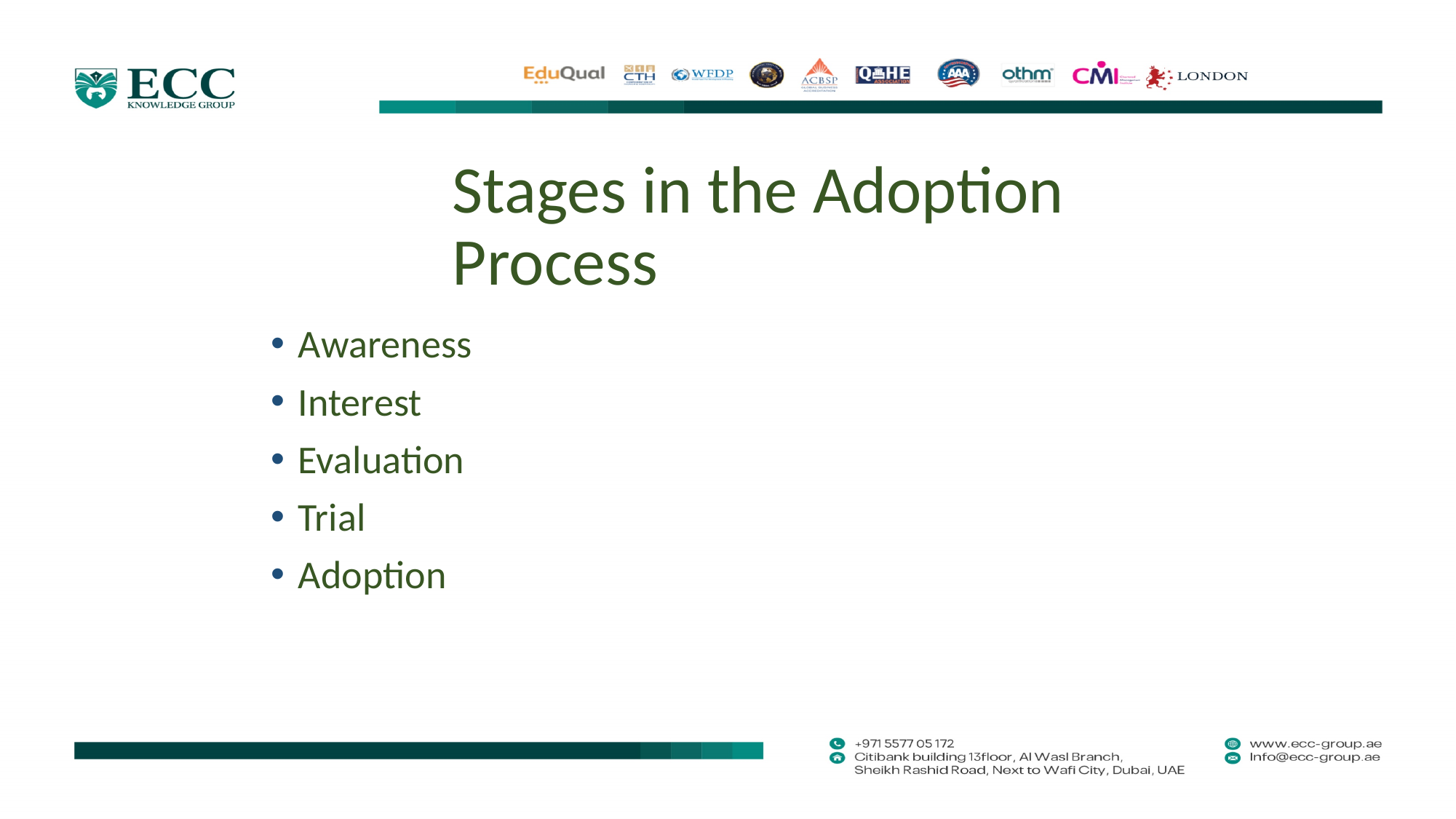

# Stages in the Adoption Process
Awareness
Interest
Evaluation
Trial
Adoption